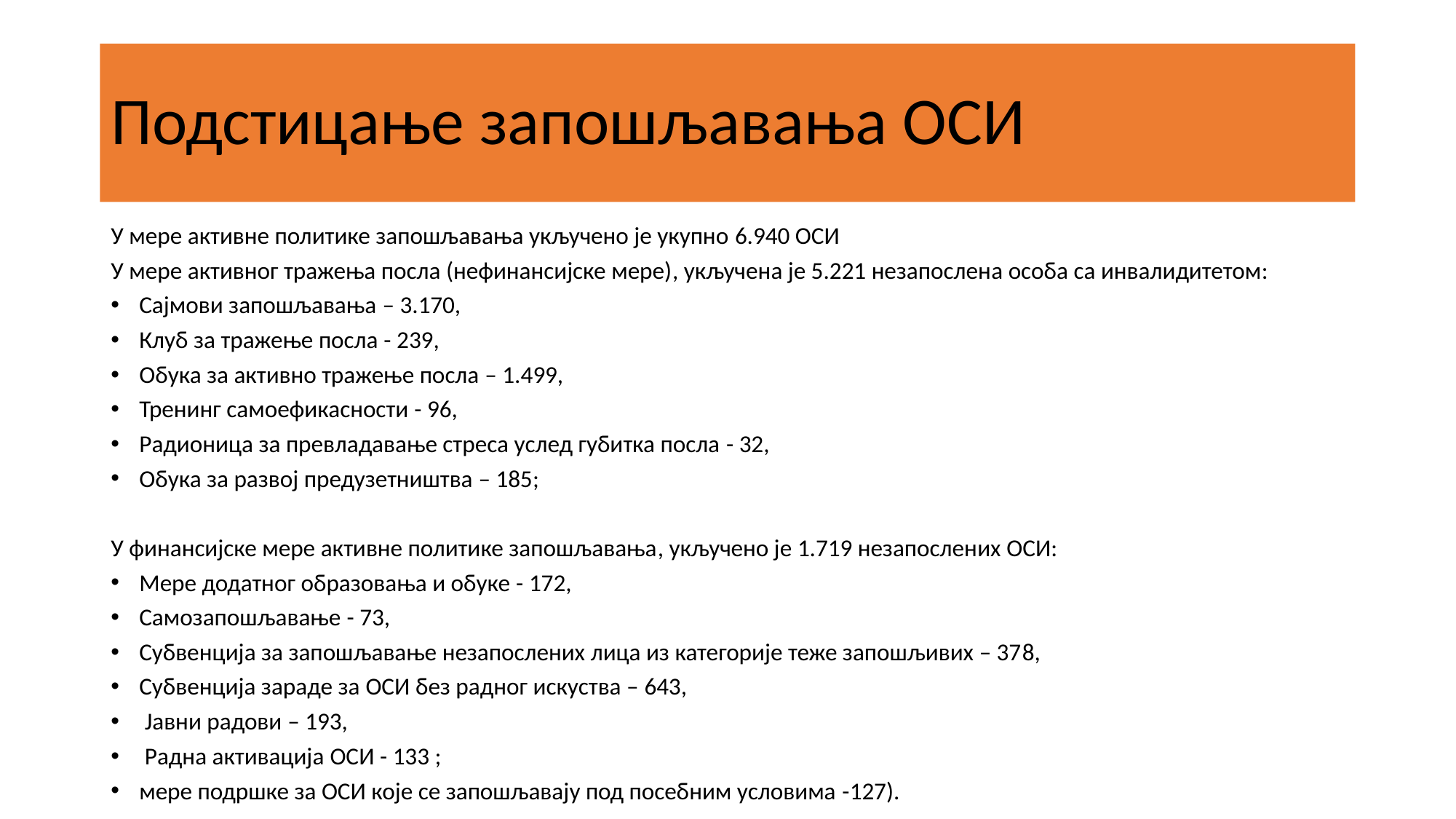

# Подстицање запошљавања ОСИ
У мере активне политике запошљавања укључено је укупно 6.940 ОСИ
У мере активног тражења посла (нефинансијске мере), укључена је 5.221 незапослена особа са инвалидитетом:
Сајмови запошљавања – 3.170,
Клуб за тражење посла - 239,
Обука за активно тражење посла – 1.499,
Тренинг самоефикасности - 96,
Радионица за превладавање стреса услед губитка посла - 32,
Обука за развој предузетништва – 185;

У финансијске мере активне политике запошљавања, укључено је 1.719 незапослених ОСИ:
Мере додатног образовања и обуке - 172,
Самозапошљавање - 73,
Субвенција за запошљавање незапослених лица из категорије теже запошљивих – 378,
Субвенција зараде за ОСИ без радног искуства – 643,
 Јавни радови – 193,
 Радна активација ОСИ - 133 ;
мере подршке за ОСИ које се запошљавају под посебним условима -127).